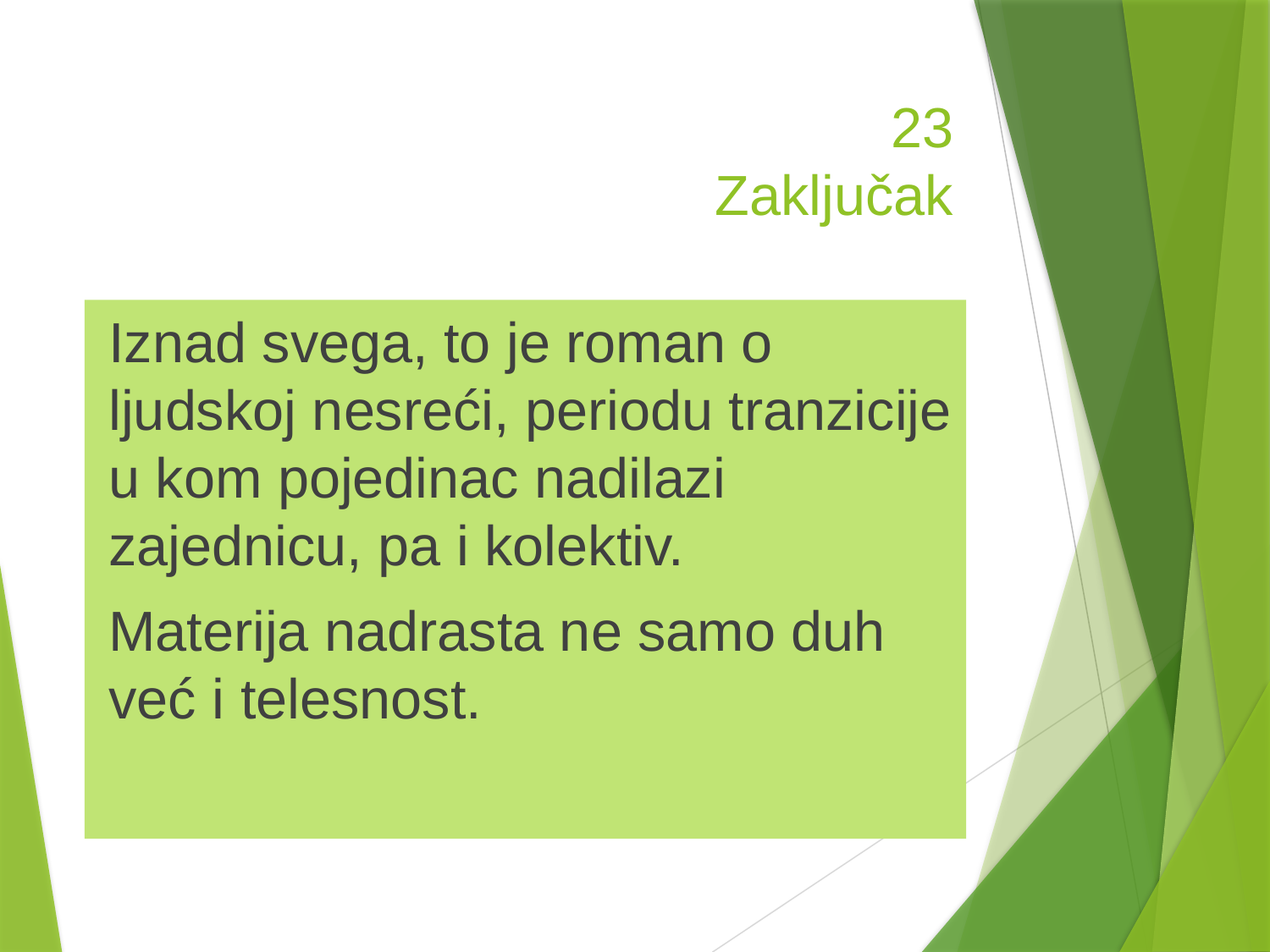

# 23 Zaključak
Iznad svega, to je roman o ljudskoj nesreći, periodu tranzicije u kom pojedinac nadilazi zajednicu, pa i kolektiv.
Materija nadrasta ne samo duh već i telesnost.